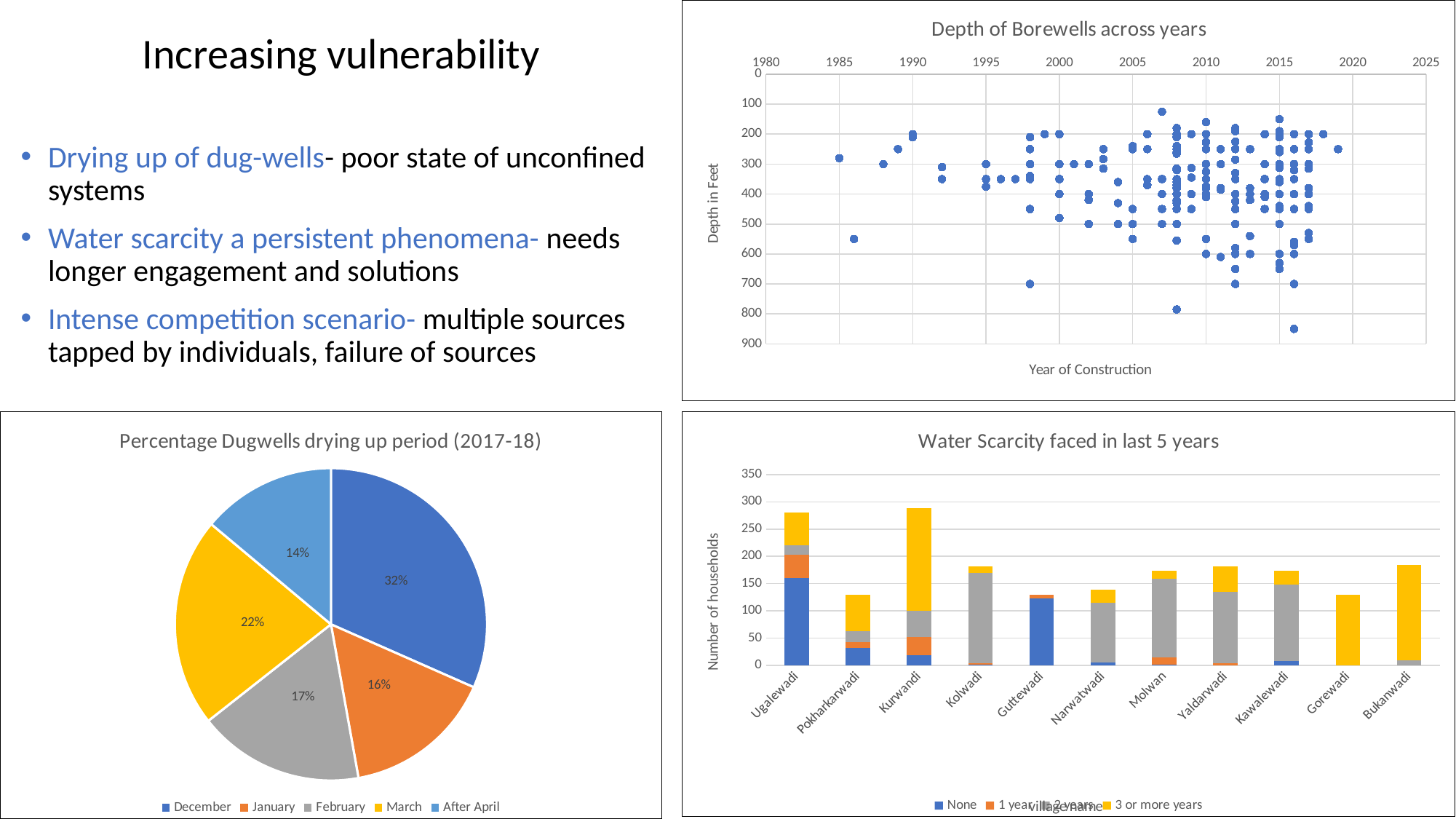

### Chart: Depth of Borewells across years

| Category | Dept (in feet) |
|---|---|
# Increasing vulnerability
Drying up of dug-wells- poor state of unconfined systems
Water scarcity a persistent phenomena- needs longer engagement and solutions
Intense competition scenario- multiple sources tapped by individuals, failure of sources

### Chart: Percentage Dugwells drying up period (2017-18)

| Category |  |
|---|---|
| December | 134.0 |
| January | 66.0 |
| February | 73.0 |
| March | 92.0 |
| After April | 59.0 |

### Chart: Water Scarcity faced in last 5 years

| Category | None | 1 year | 2 years | 3 or more years |
|---|---|---|---|---|
| Ugalewadi | 160.0 | 43.0 | 18.0 | 59.0 |
| Pokharkarwadi | 32.0 | 10.0 | 20.0 | 67.0 |
| Kurwandi | 19.0 | 33.0 | 48.0 | 189.0 |
| Kolwadi | 1.0 | 3.0 | 165.0 | 13.0 |
| Guttewadi | 123.0 | 7.0 | None | None |
| Narwatwadi | 5.0 | None | 110.0 | 24.0 |
| Molwan | 1.0 | 13.0 | 145.0 | 15.0 |
| Yaldarwadi | None | 4.0 | 131.0 | 46.0 |
| Kawalewadi | 8.0 | None | 140.0 | 25.0 |
| Gorewadi | None | None | None | 130.0 |
| Bukanwadi | None | None | 9.0 | 175.0 |